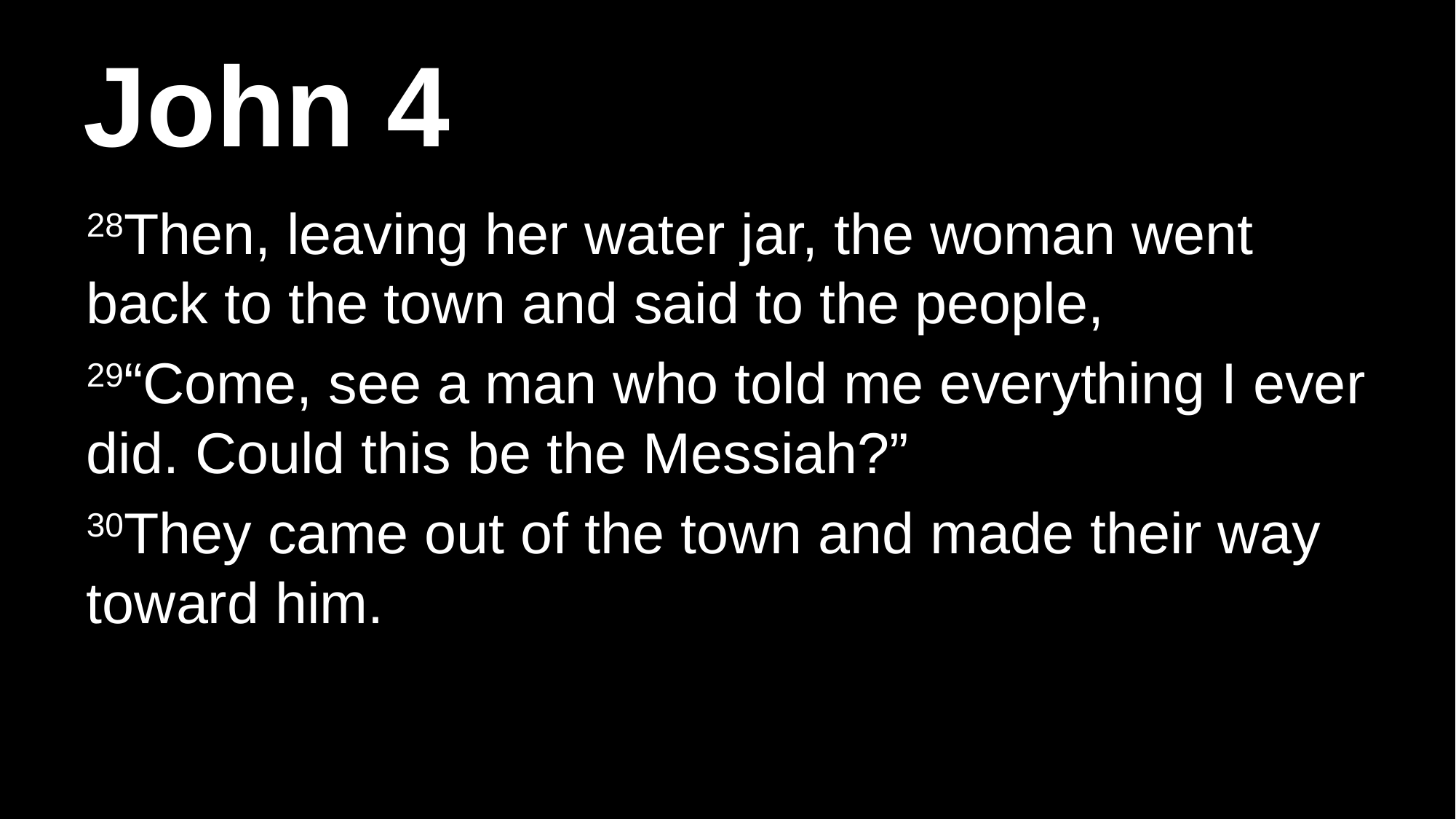

# John 4
28Then, leaving her water jar, the woman went back to the town and said to the people,
29“Come, see a man who told me everything I ever did. Could this be the Messiah?”
30They came out of the town and made their way toward him.